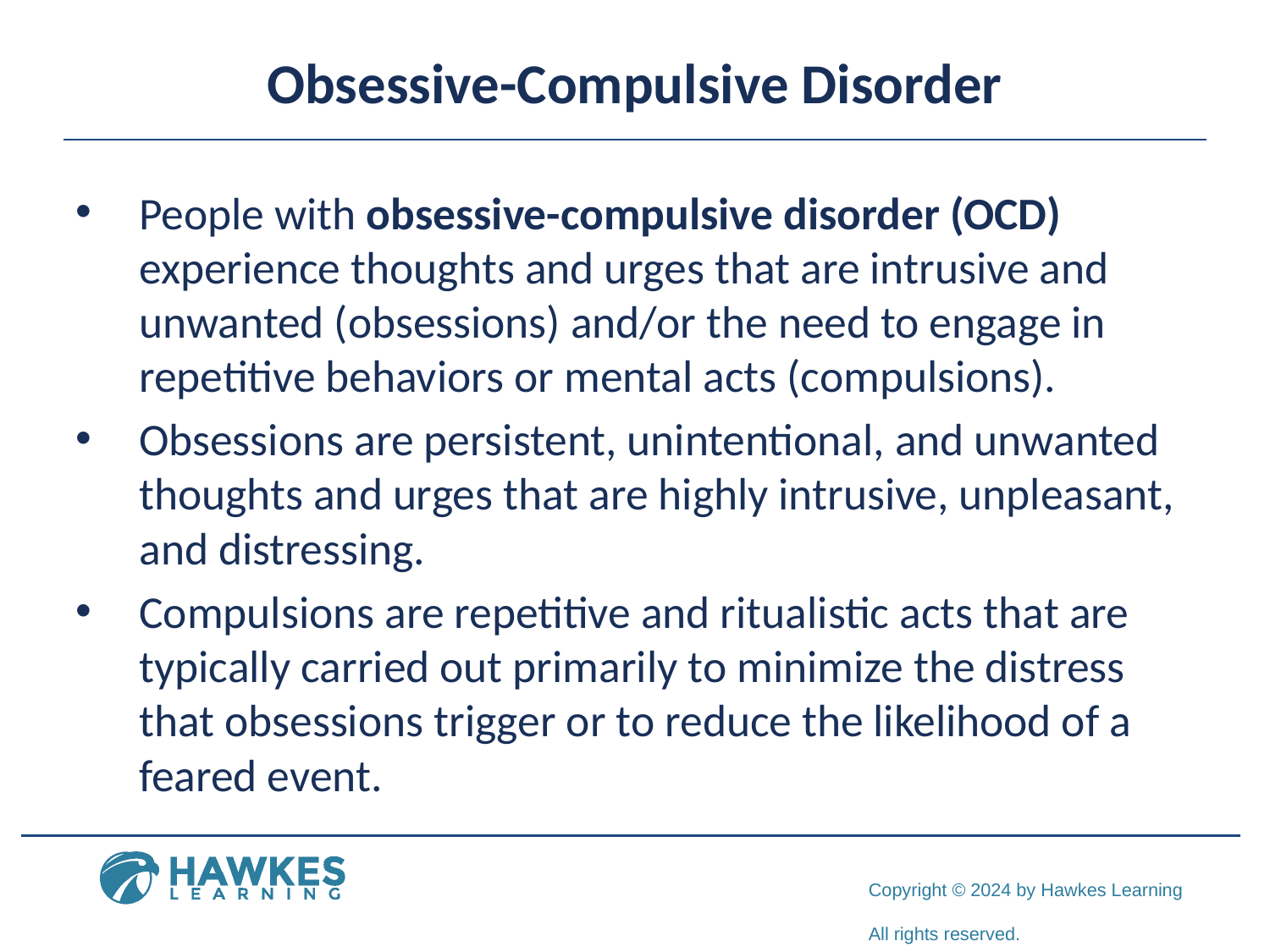

# Obsessive-Compulsive Disorder
People with obsessive-compulsive disorder (OCD) experience thoughts and urges that are intrusive and unwanted (obsessions) and/or the need to engage in repetitive behaviors or mental acts (compulsions).
Obsessions are persistent, unintentional, and unwanted thoughts and urges that are highly intrusive, unpleasant, and distressing.
Compulsions are repetitive and ritualistic acts that are typically carried out primarily to minimize the distress that obsessions trigger or to reduce the likelihood of a feared event.